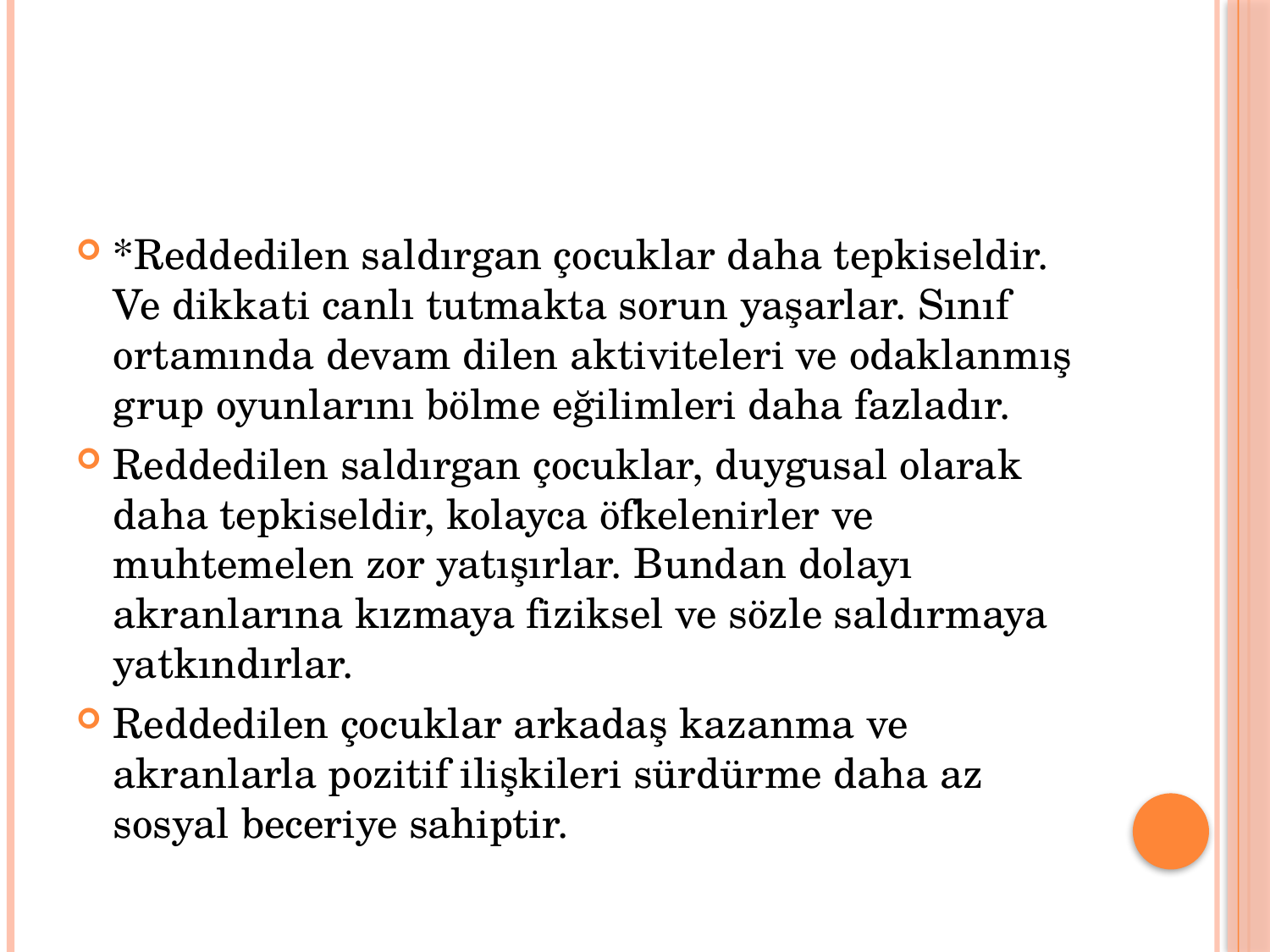

#
*Reddedilen saldırgan çocuklar daha tepkiseldir. Ve dikkati canlı tutmakta sorun yaşarlar. Sınıf ortamında devam dilen aktiviteleri ve odaklanmış grup oyunlarını bölme eğilimleri daha fazladır.
Reddedilen saldırgan çocuklar, duygusal olarak daha tepkiseldir, kolayca öfkelenirler ve muhtemelen zor yatışırlar. Bundan dolayı akranlarına kızmaya fiziksel ve sözle saldırmaya yatkındırlar.
Reddedilen çocuklar arkadaş kazanma ve akranlarla pozitif ilişkileri sürdürme daha az sosyal beceriye sahiptir.